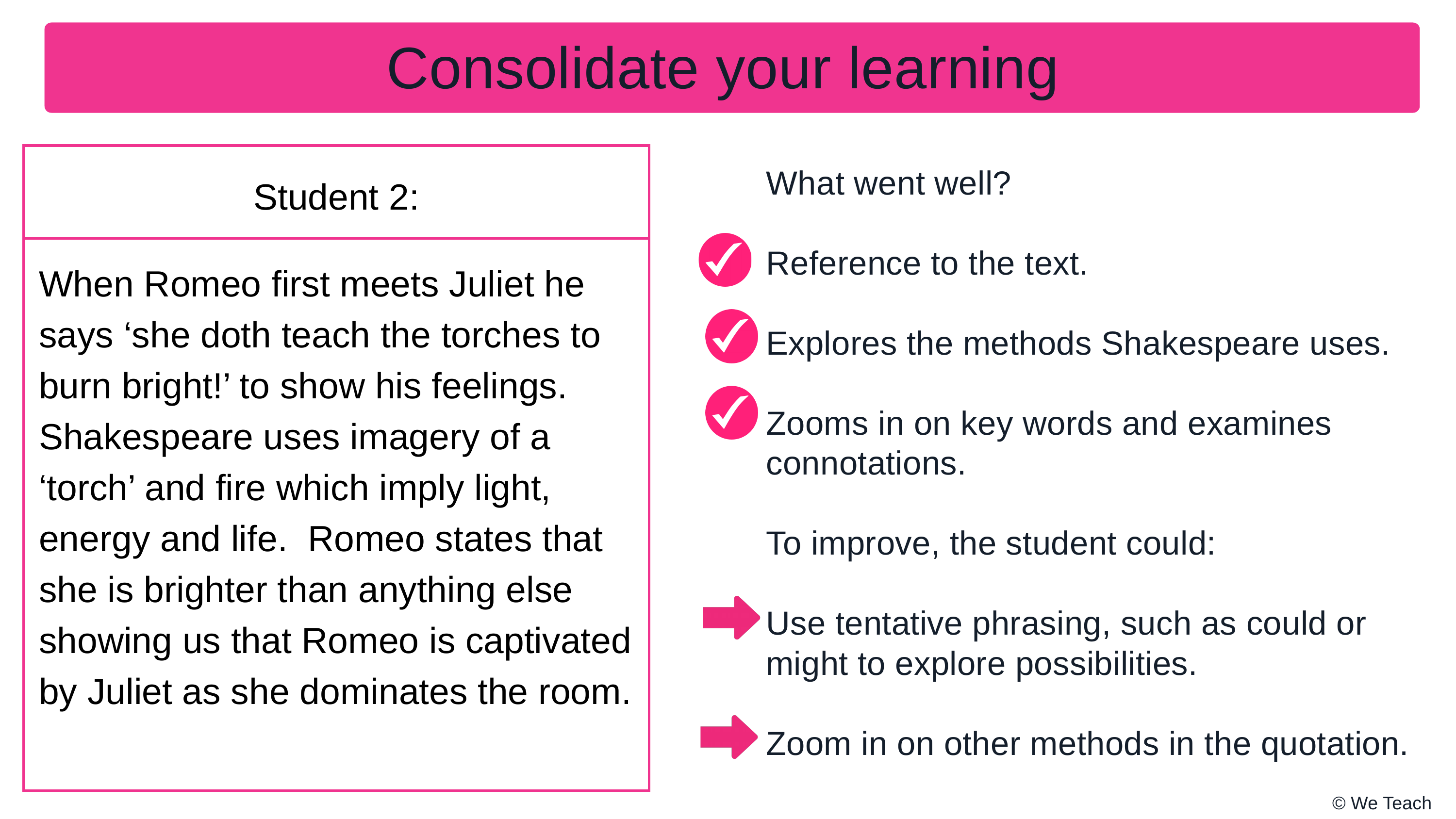

Consolidate your learning
| Student 2: |
| --- |
| When Romeo first meets Juliet he says ‘she doth teach the torches to burn bright!’ to show his feelings. Shakespeare uses imagery of a ‘torch’ and fire which imply light, energy and life. Romeo states that she is brighter than anything else showing us that Romeo is captivated by Juliet as she dominates the room. |
What went well?

Reference to the text.

Explores the methods Shakespeare uses.

Zooms in on key words and examines connotations.

To improve, the student could:

Use tentative phrasing, such as could or might to explore possibilities.

Zoom in on other methods in the quotation.

© We Teach